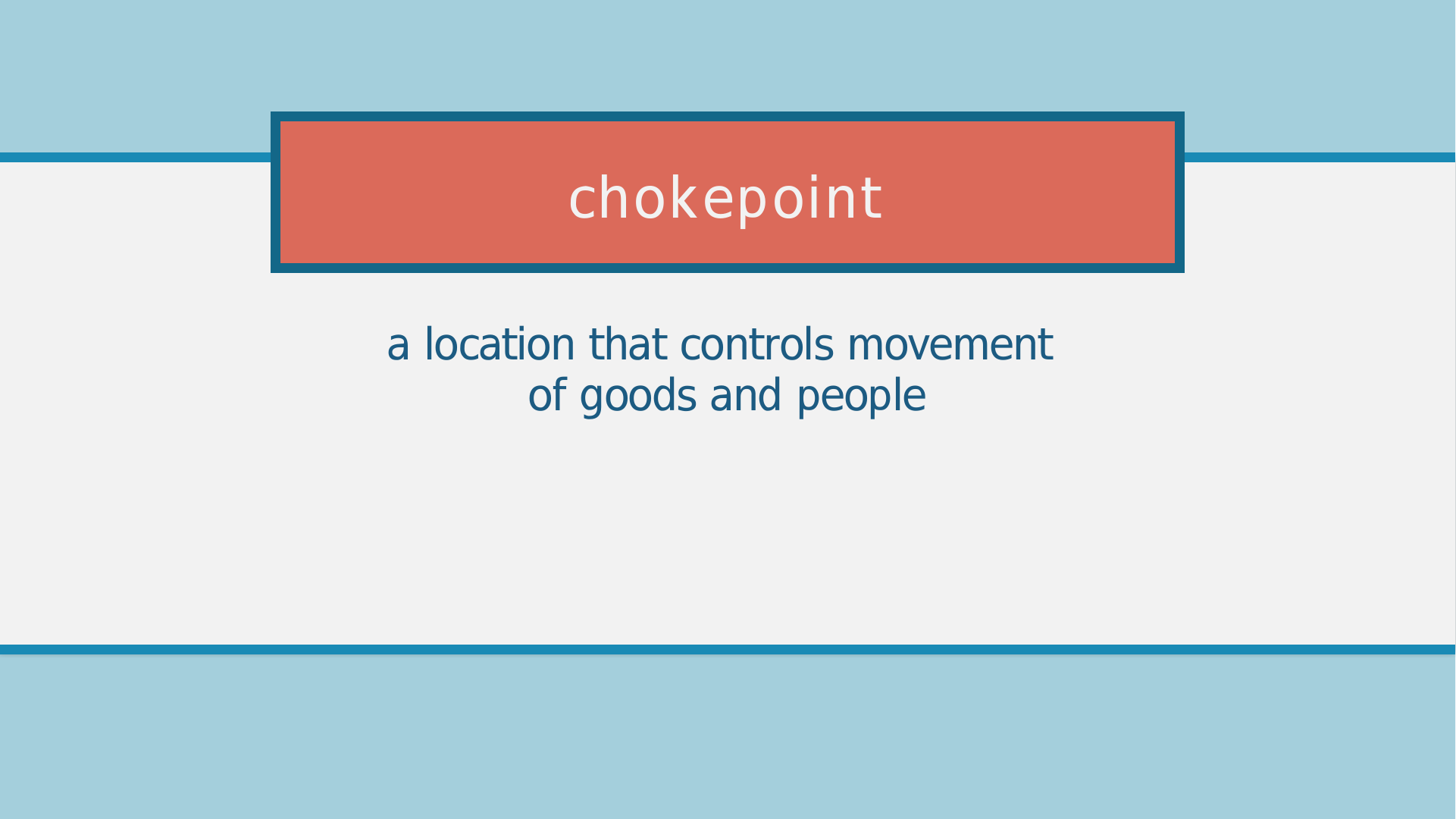

# chokepoint
a location that controls movement
of goods and people